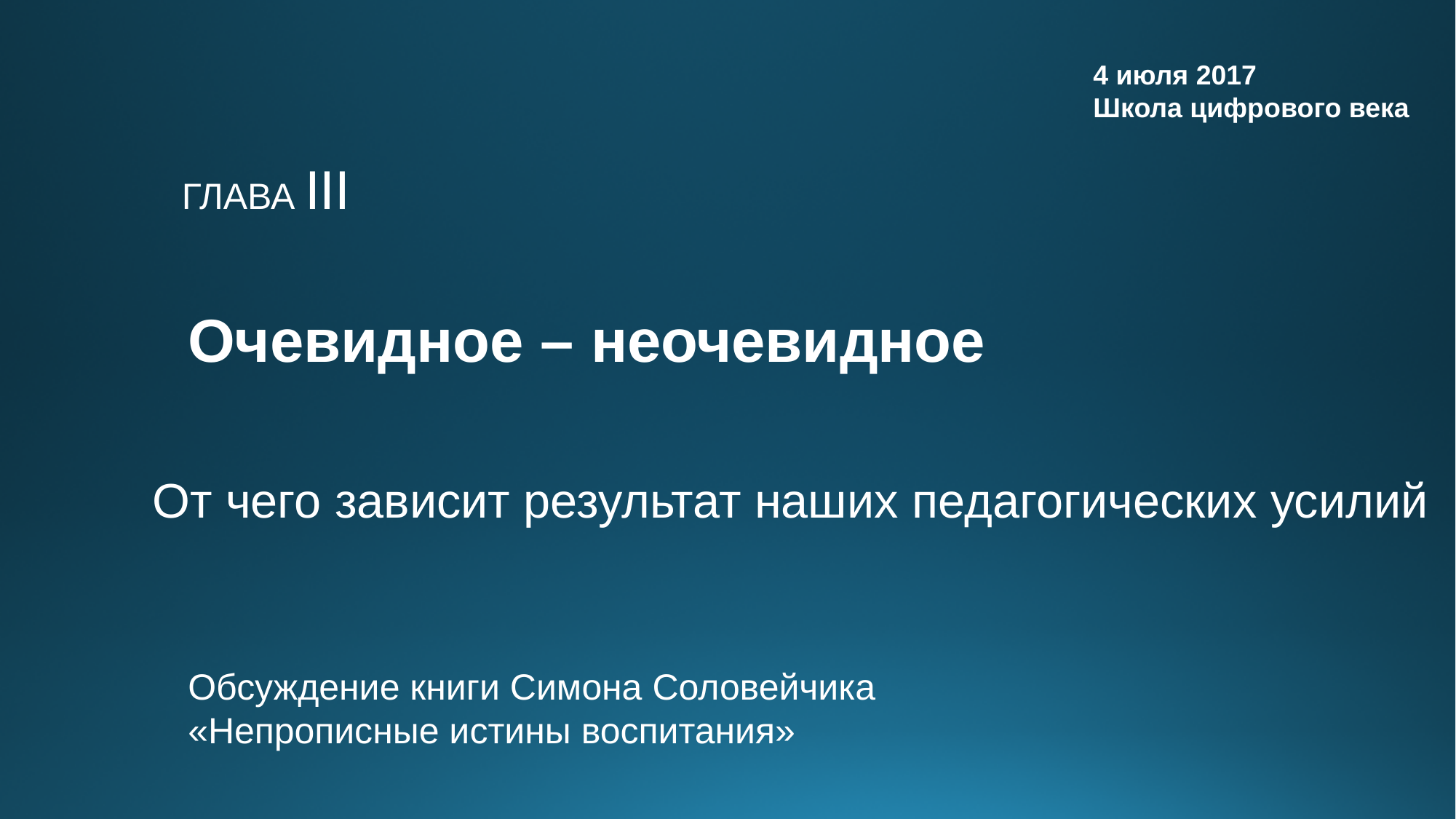

4 июля 2017
Школа цифрового века
ГЛАВА III
Очевидное – неочевидное
От чего зависит результат наших педагогических усилий
Обсуждение книги Симона Соловейчика
«Непрописные истины воспитания»